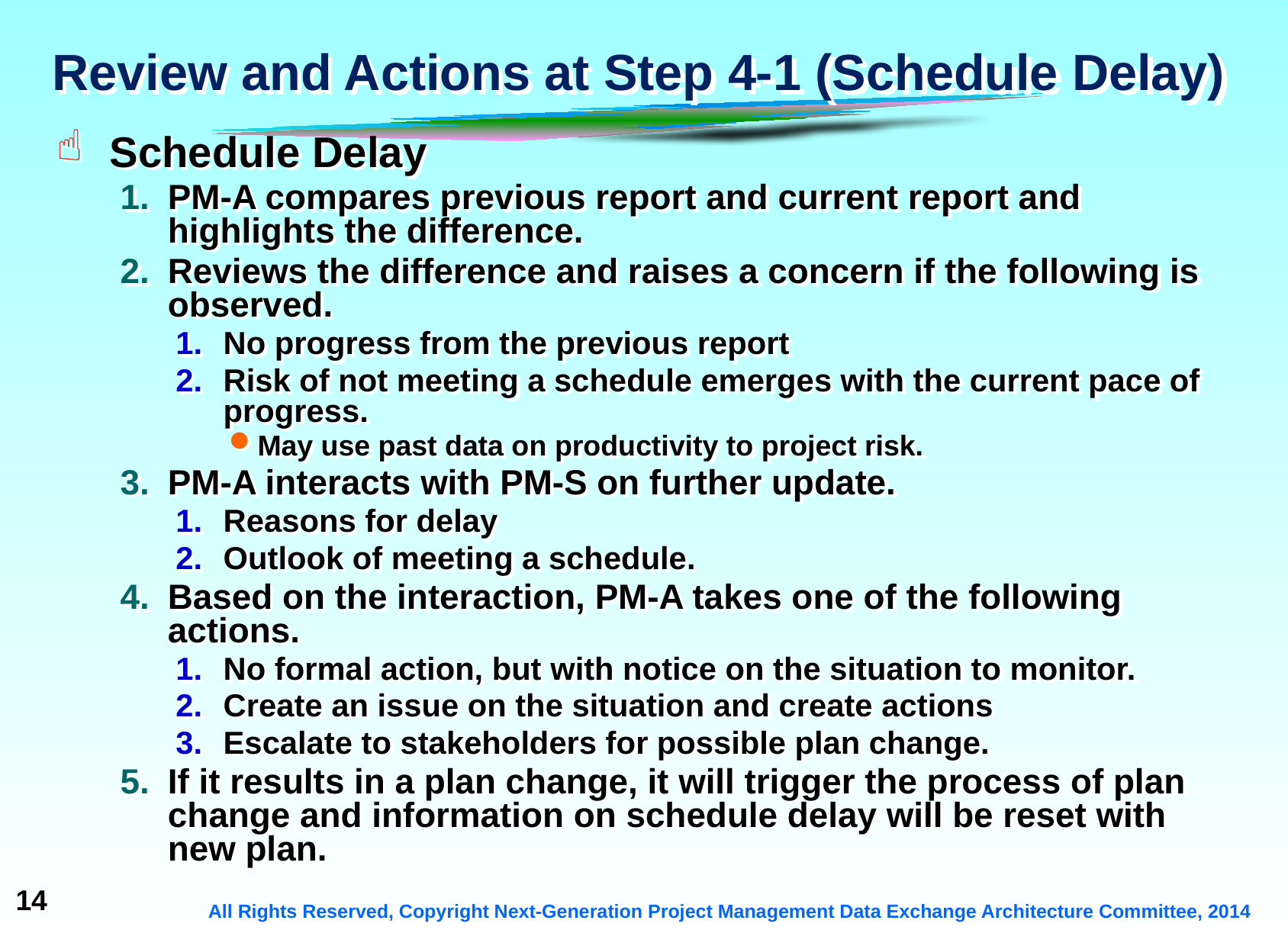

Review and Actions at Step 4-1 (Schedule Delay)
Schedule Delay
PM-A compares previous report and current report and highlights the difference.
Reviews the difference and raises a concern if the following is observed.
No progress from the previous report
Risk of not meeting a schedule emerges with the current pace of progress.
May use past data on productivity to project risk.
PM-A interacts with PM-S on further update.
Reasons for delay
Outlook of meeting a schedule.
Based on the interaction, PM-A takes one of the following actions.
No formal action, but with notice on the situation to monitor.
Create an issue on the situation and create actions
Escalate to stakeholders for possible plan change.
If it results in a plan change, it will trigger the process of plan change and information on schedule delay will be reset with new plan.